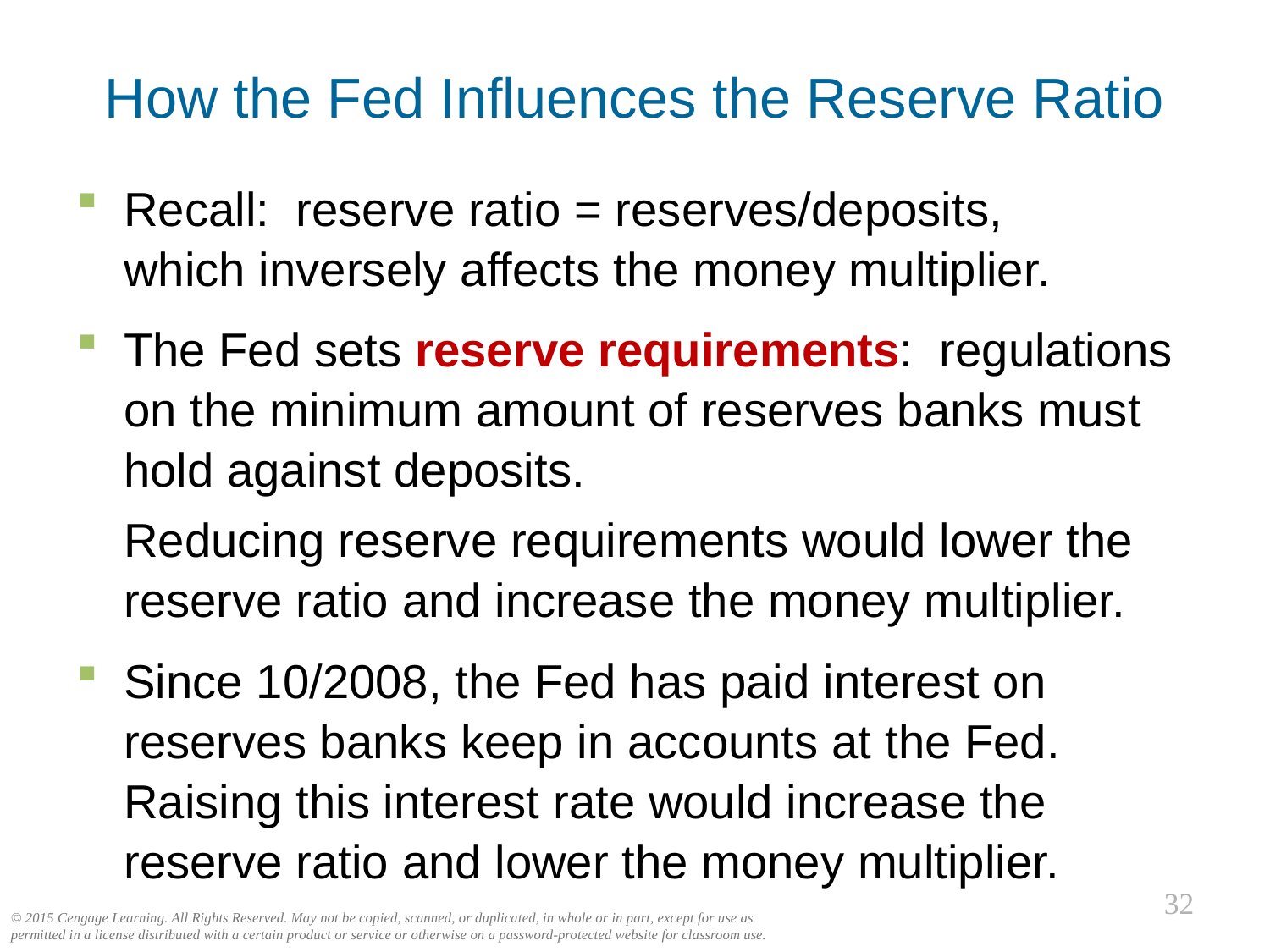

# How the Fed Influences the Reserve Ratio
Recall:  reserve ratio = reserves/deposits,
which inversely affects the money multiplier.
The Fed sets reserve requirements:  regulations on the minimum amount of reserves banks must hold against deposits.
	Reducing reserve requirements would lower the reserve ratio and increase the money multiplier.
Since 10/2008, the Fed has paid interest on reserves banks keep in accounts at the Fed.
Raising this interest rate would increase the reserve ratio and lower the money multiplier.